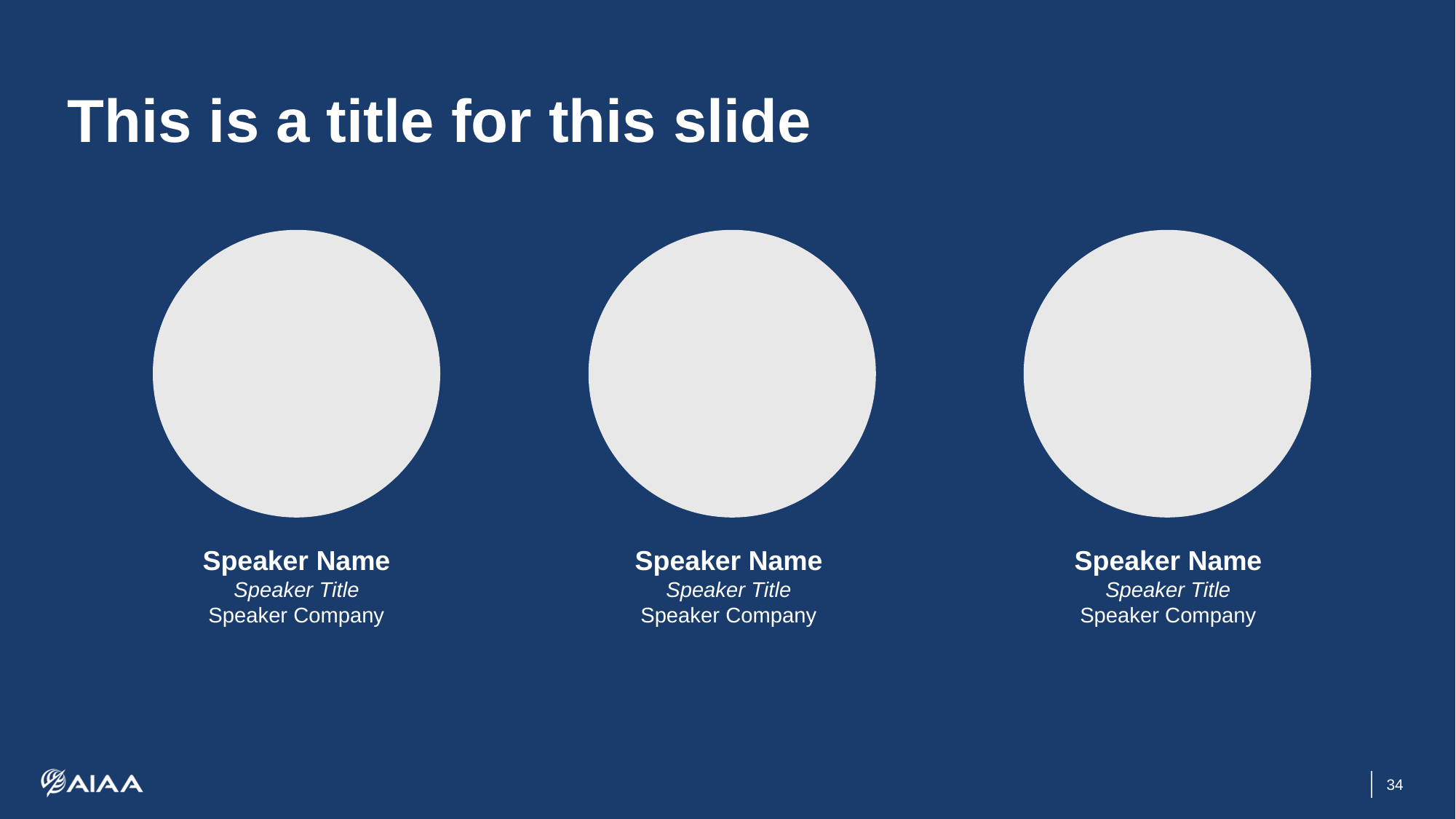

# This is a title for this slide

Speaker Name
Speaker Title
Speaker Company
Speaker Name
Speaker Title
Speaker Company
Speaker Name
Speaker Title
Speaker Company
34